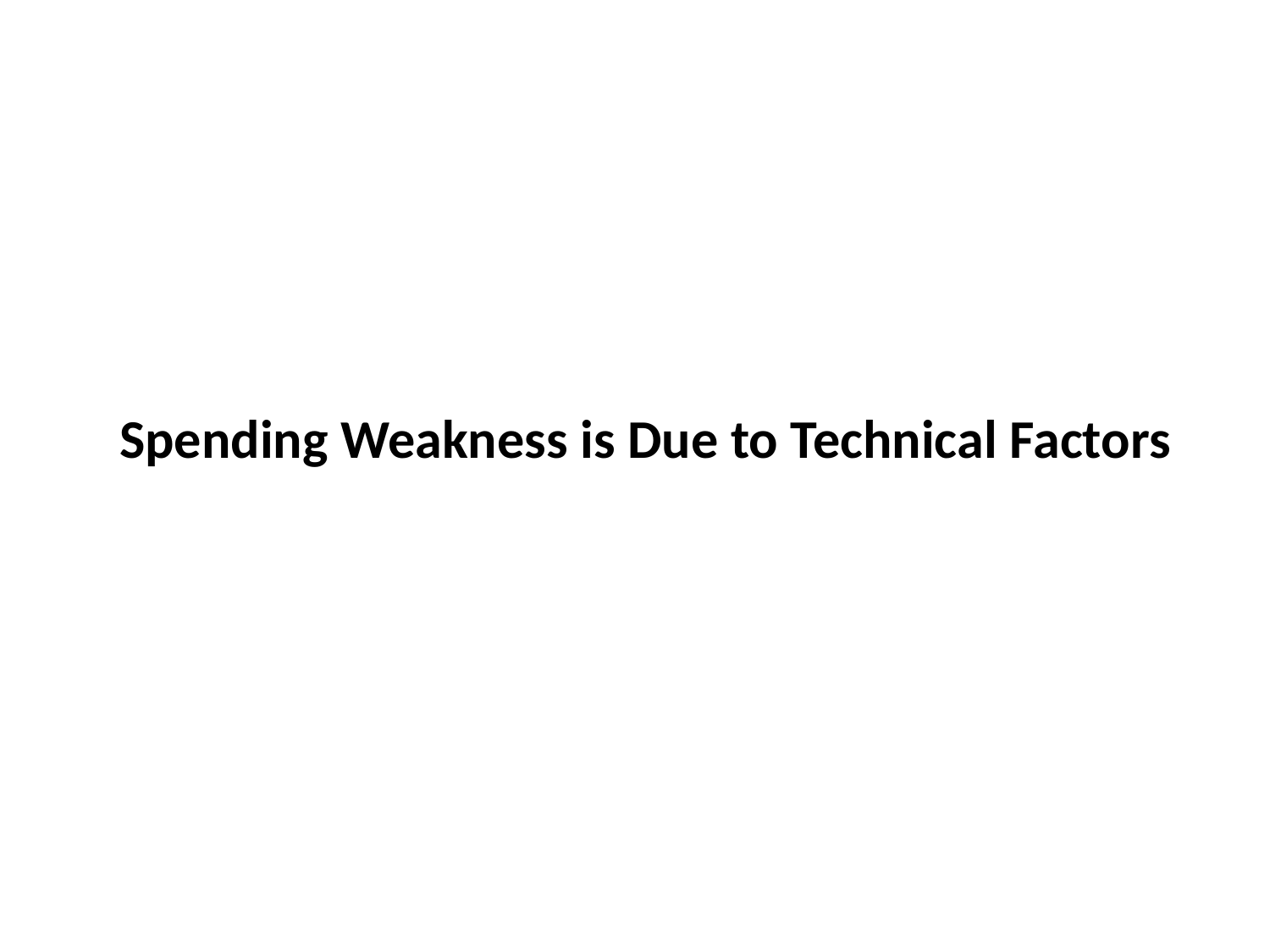

# Spending Weakness is Due to Technical Factors